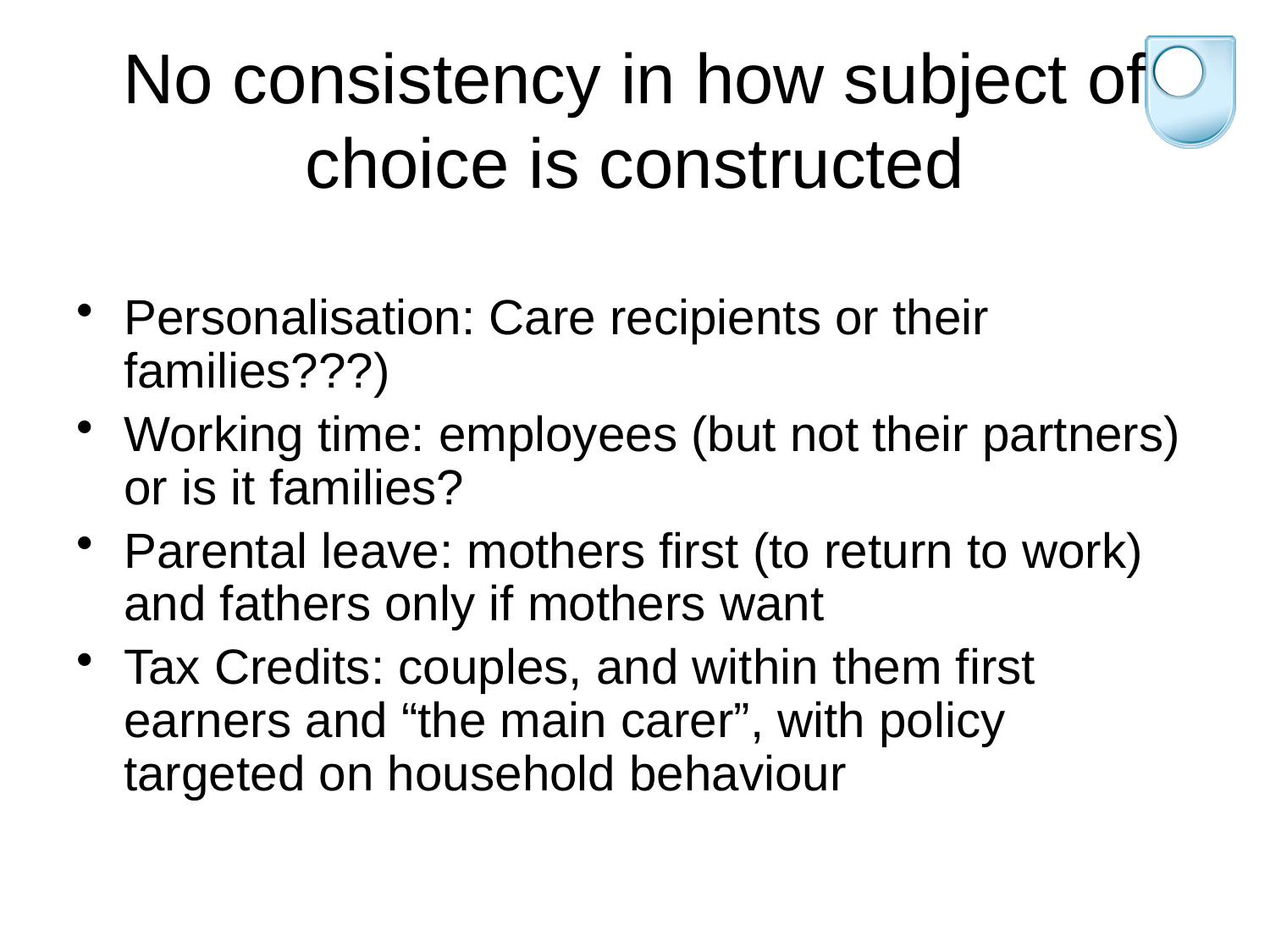

# No consistency in how subject of choice is constructed
Personalisation: Care recipients or their families???)
Working time: employees (but not their partners) or is it families?
Parental leave: mothers first (to return to work) and fathers only if mothers want
Tax Credits: couples, and within them first earners and “the main carer”, with policy targeted on household behaviour